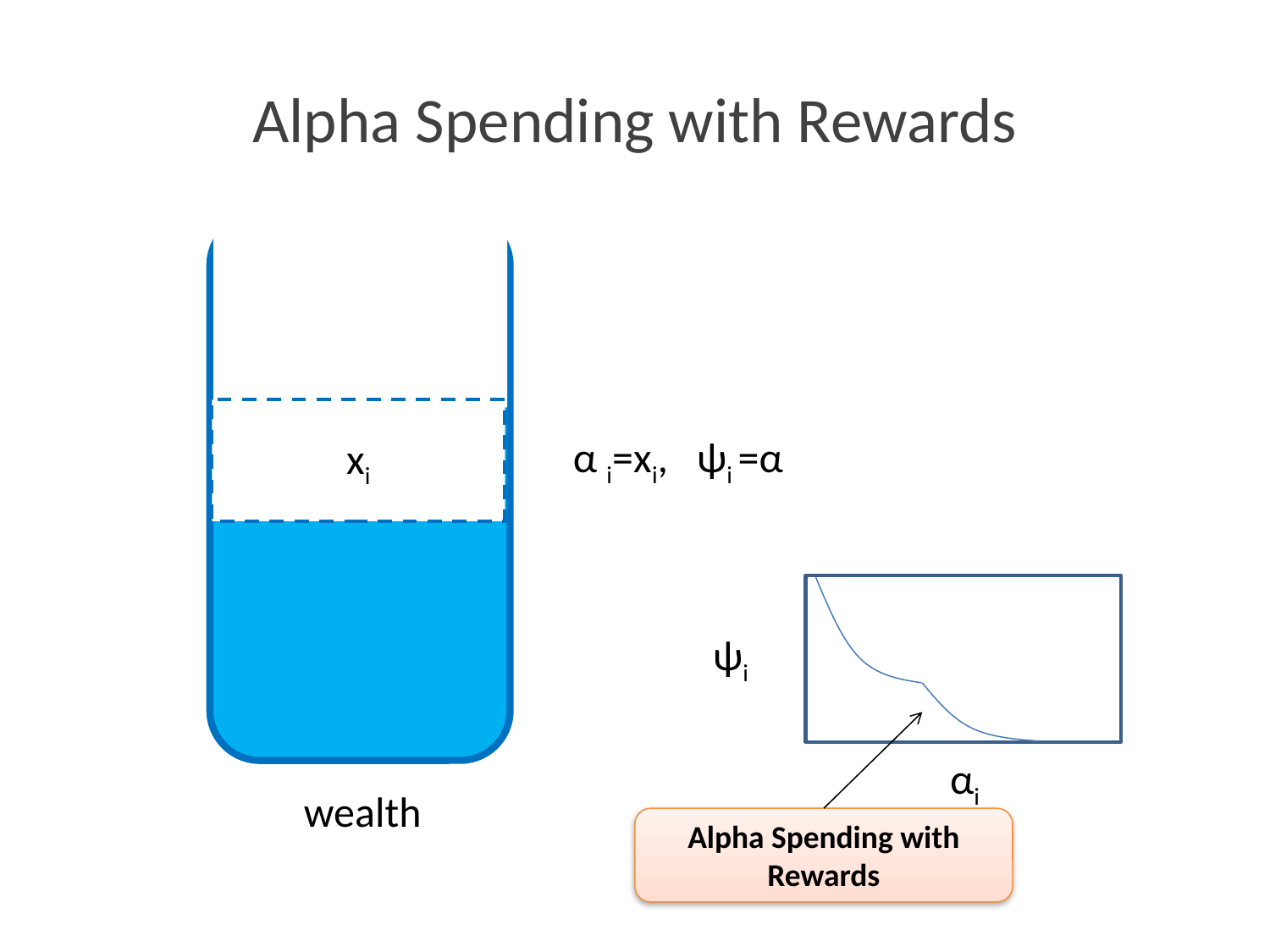

# Alpha Spending with Rewards

xi
α i=xi,   ψi =α

ψi
αi
wealth
Alpha Spending with Rewards